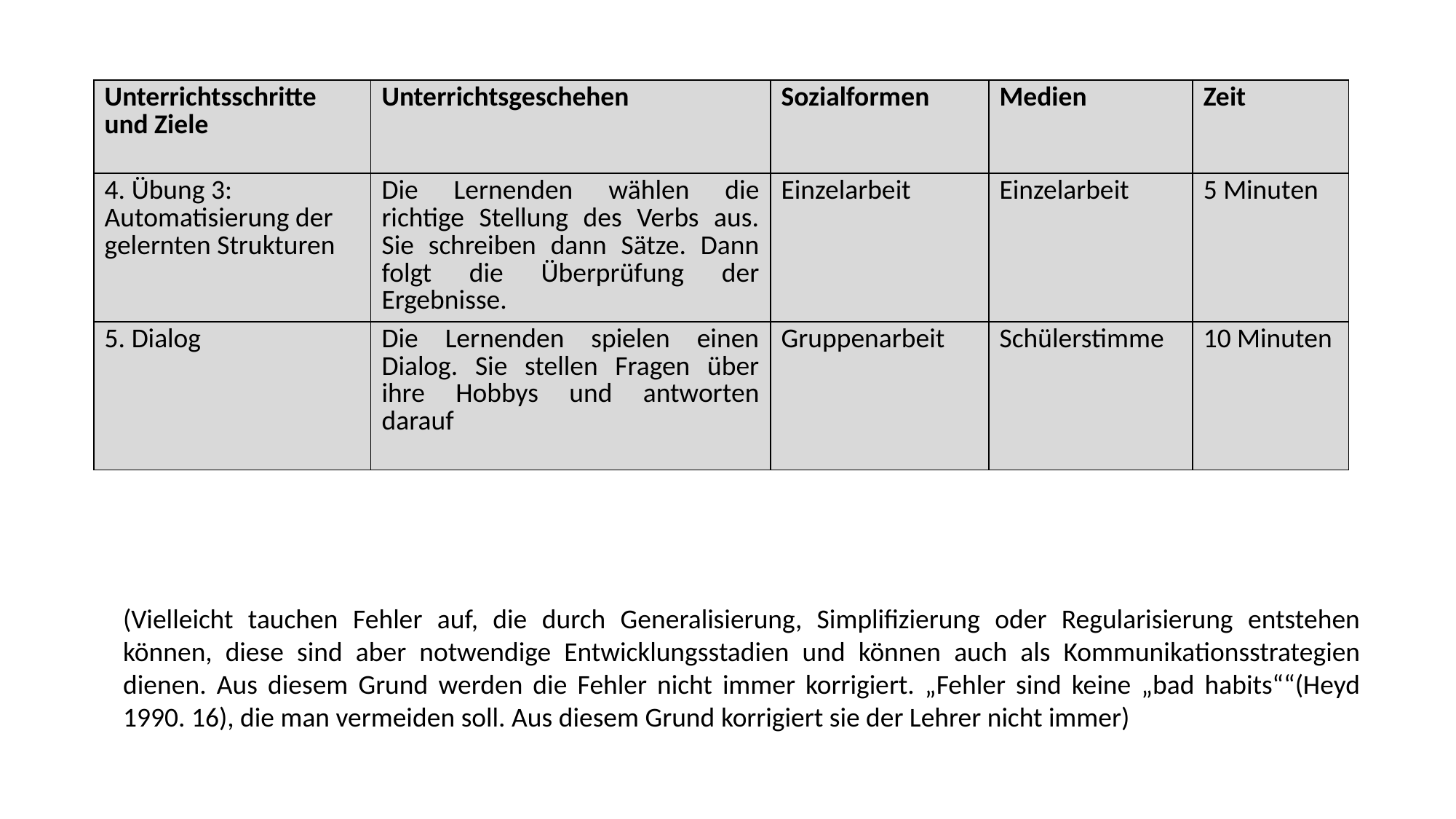

| Unterrichtsschritte und Ziele | Unterrichtsgeschehen | Sozialformen | Medien | Zeit |
| --- | --- | --- | --- | --- |
| 4. Übung 3: Automatisierung der gelernten Strukturen | Die Lernenden wählen die richtige Stellung des Verbs aus. Sie schreiben dann Sätze. Dann folgt die Überprüfung der Ergebnisse. | Einzelarbeit | Einzelarbeit | 5 Minuten |
| 5. Dialog | Die Lernenden spielen einen Dialog. Sie stellen Fragen über ihre Hobbys und antworten darauf | Gruppenarbeit | Schülerstimme | 10 Minuten |
(Vielleicht tauchen Fehler auf, die durch Generalisierung, Simplifizierung oder Regularisierung entstehen können, diese sind aber notwendige Entwicklungsstadien und können auch als Kommunikationsstrategien dienen. Aus diesem Grund werden die Fehler nicht immer korrigiert. „Fehler sind keine „bad habits““(Heyd 1990. 16), die man vermeiden soll. Aus diesem Grund korrigiert sie der Lehrer nicht immer)